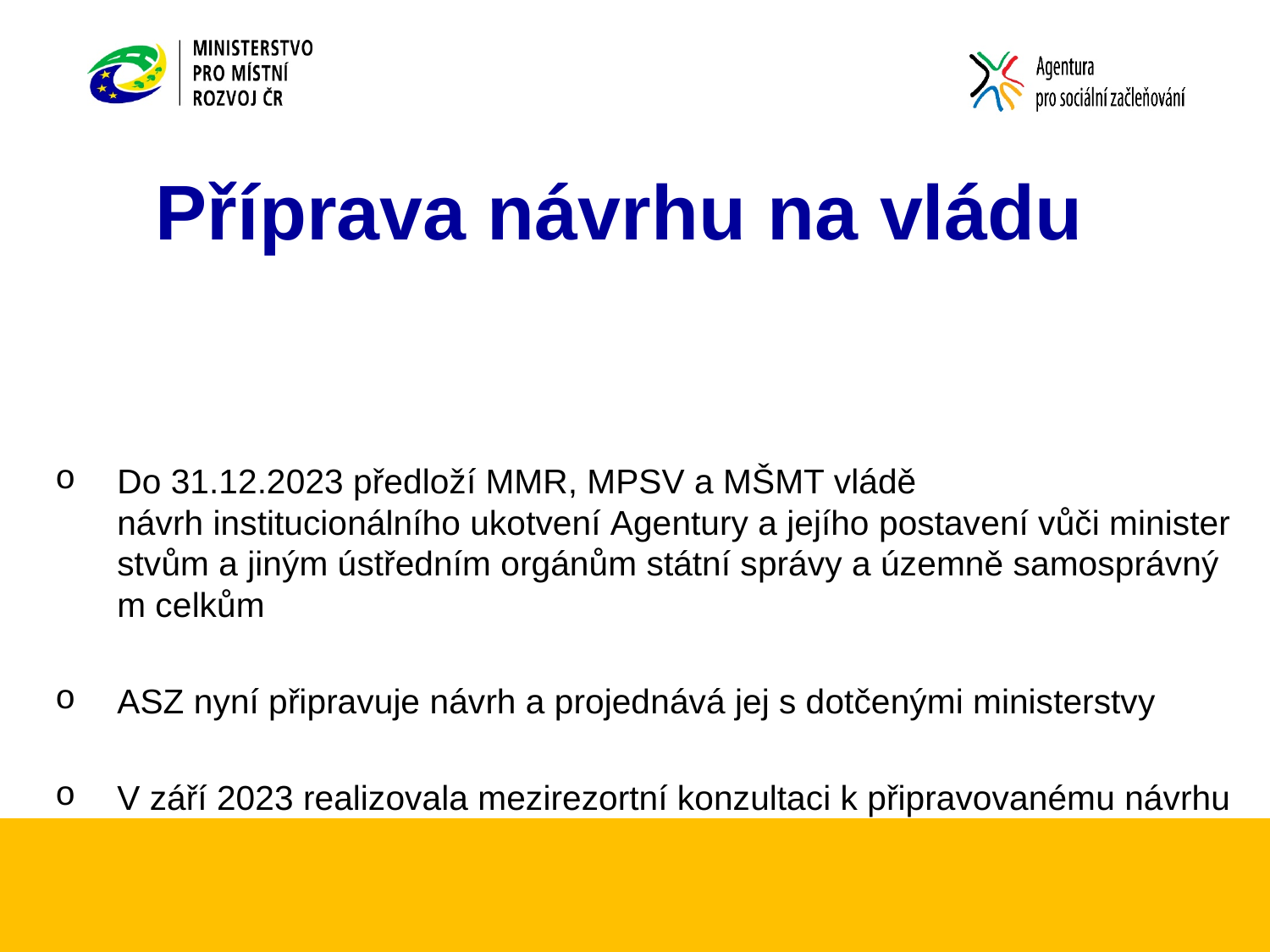

# Příprava návrhu na vládu
Do 31.12.2023 předloží MMR, MPSV a MŠMT vládě návrh institucionálního ukotvení Agentury a jejího postavení vůči ministerstvům a jiným ústředním orgánům státní správy a územně samosprávným celkům

ASZ nyní připravuje návrh a projednává jej s dotčenými ministerstvy

V září 2023 realizovala mezirezortní konzultaci k připravovanému návrhu